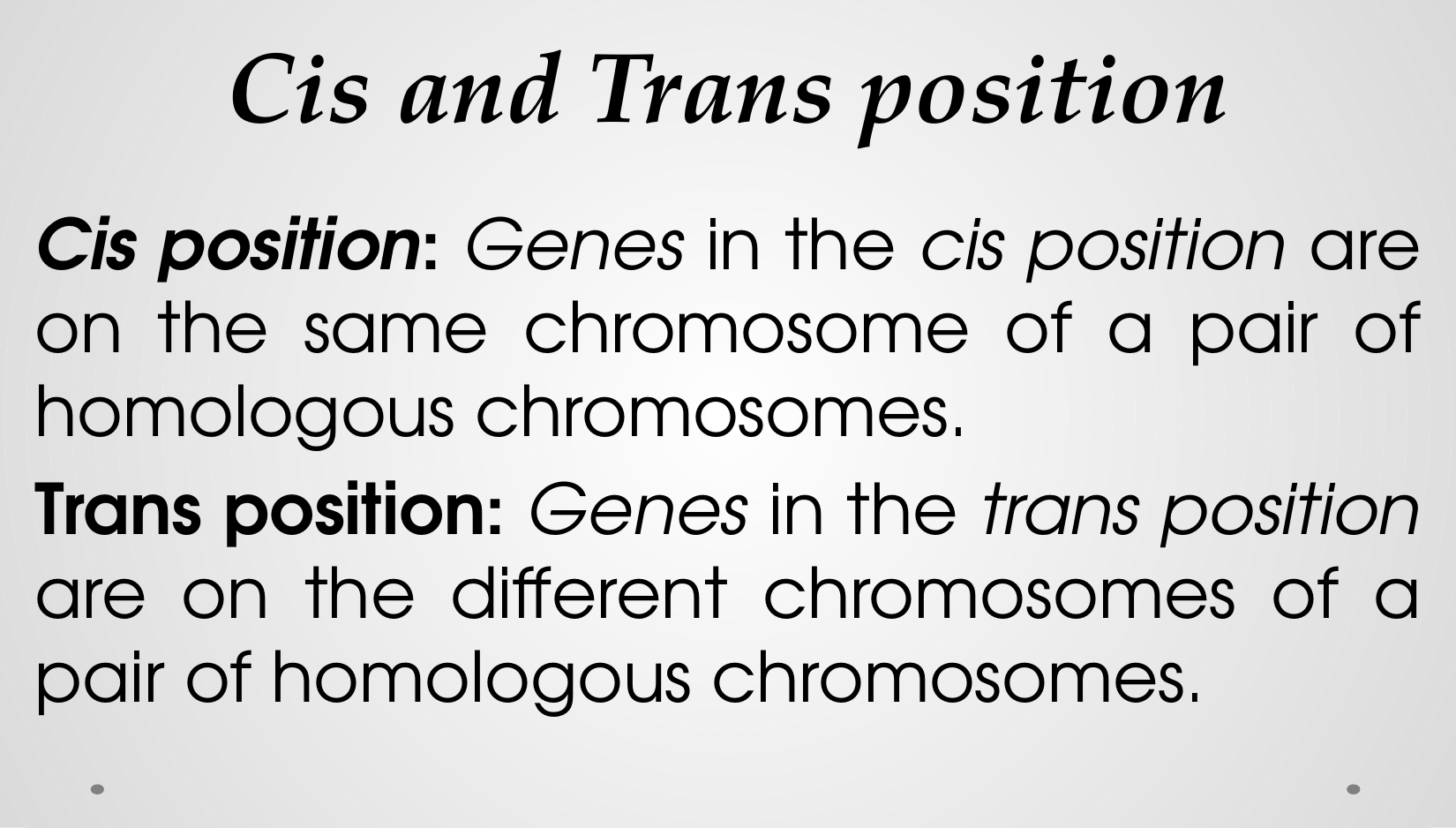

# Cis and Trans position
Cis position: Genes in the cis position are on the same chromosome of a pair of homologous chromosomes.
Trans position: Genes in the trans position are on the different chromosomes of a pair of homologous chromosomes.